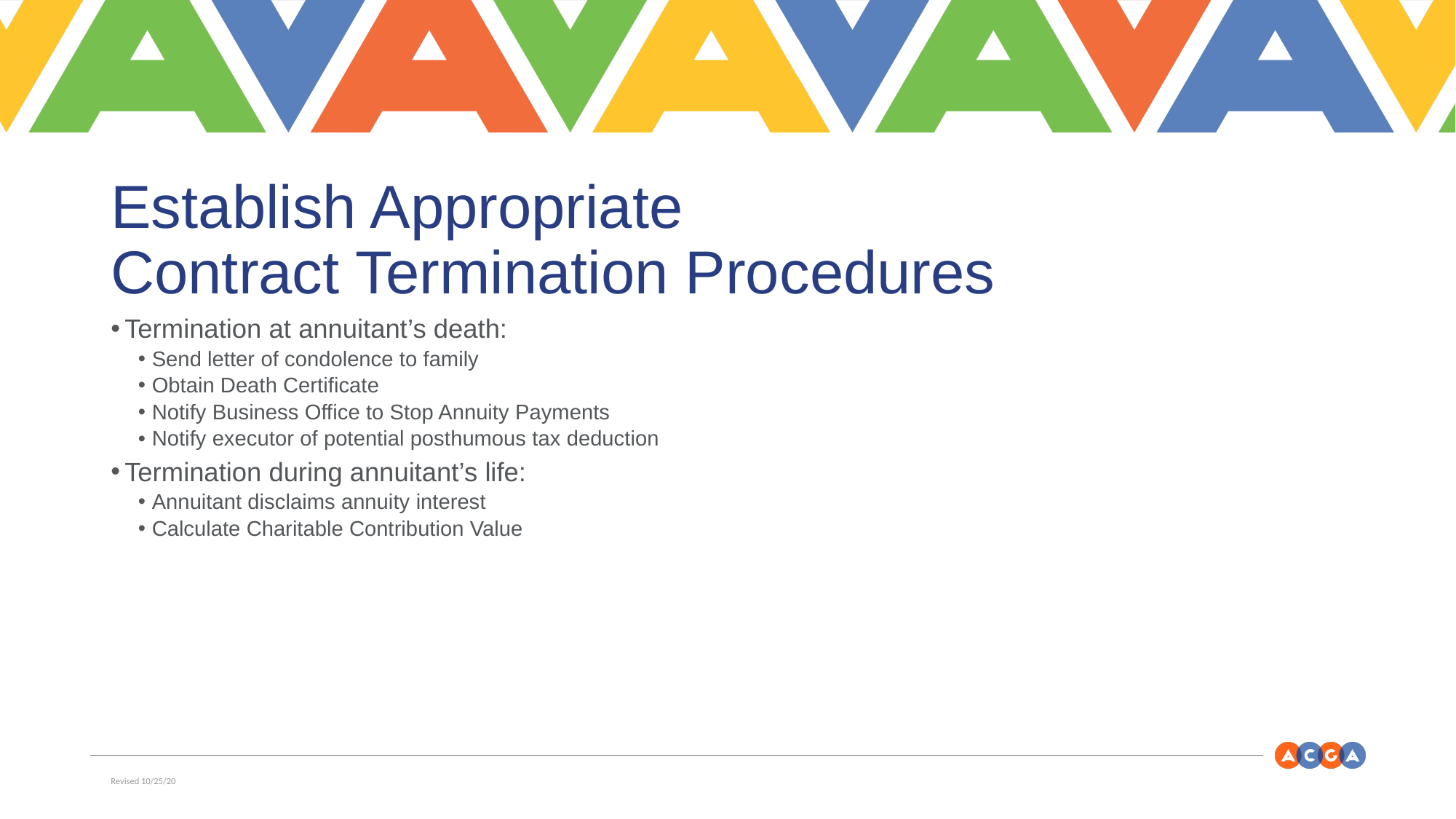

# Establish Appropriate Contract Termination Procedures
Termination at annuitant’s death:
Send letter of condolence to family
Obtain Death Certificate
Notify Business Office to Stop Annuity Payments
Notify executor of potential posthumous tax deduction
Termination during annuitant’s life:
Annuitant disclaims annuity interest
Calculate Charitable Contribution Value

Revised 10/25/20